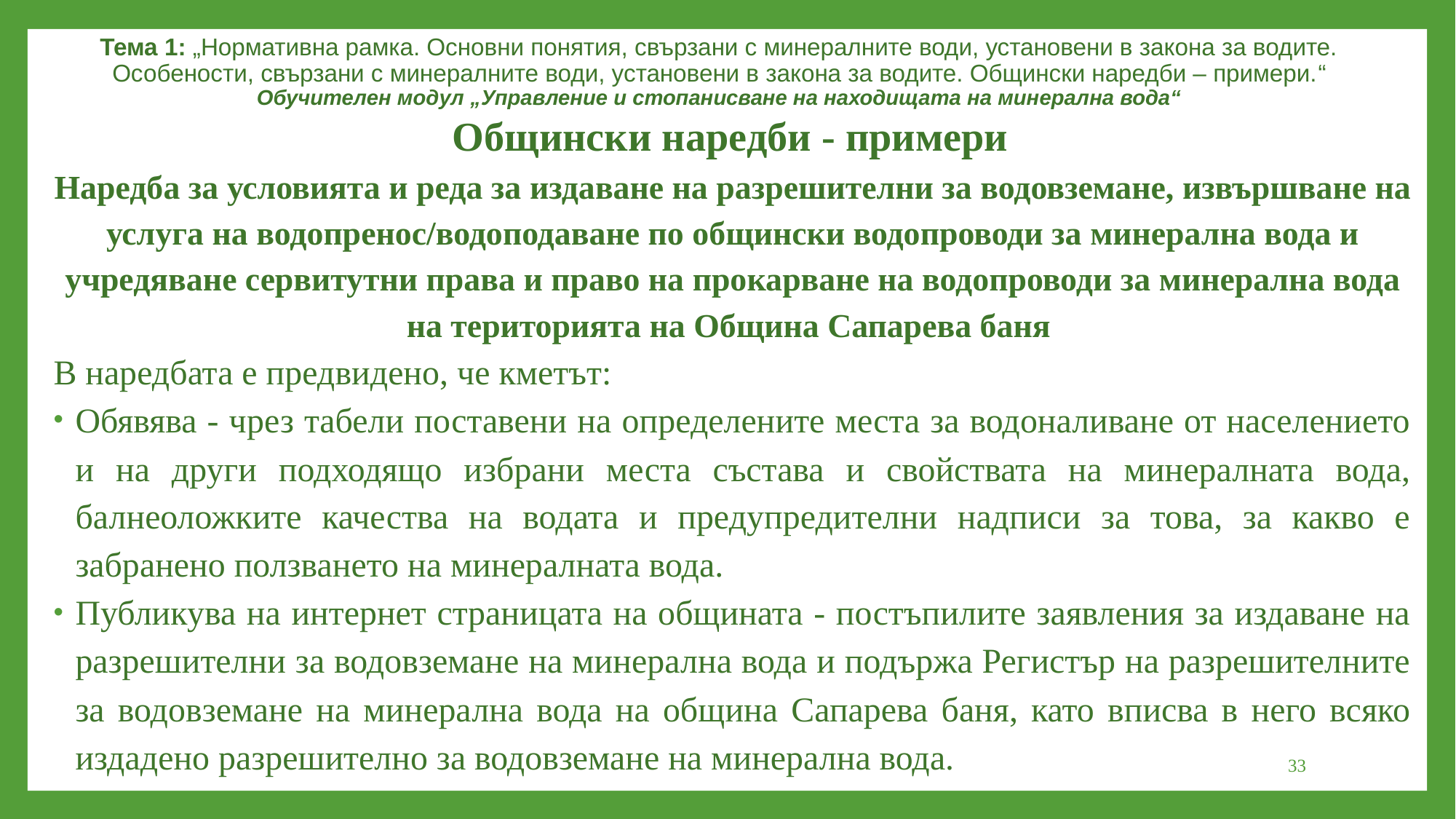

Тема 1: „Нормативна рамка. Основни понятия, свързани с минералните води, установени в закона за водите. Особености, свързани с минералните води, установени в закона за водите. Общински наредби – примери.“
Обучителен модул „Управление и стопанисване на находищата на минерална вода“
Общински наредби - примери
Наредба за условията и реда за издаване на разрешителни за водовземане, извършване на услуга на водопренос/водоподаване по общински водопроводи за минерална вода и учредяване сервитутни права и право на прокарване на водопроводи за минерална вода на територията на Община Сапарева баня
В наредбата е предвидено, че кметът:
Обявява - чрез табели поставени на определените места за водоналиване от населението и на други подходящо избрани места състава и свойствата на минералната вода, балнеоложките качества на водата и предупредителни надписи за това, за какво е забранено ползването на минералната вода.
Публикува на интернет страницата на общината - постъпилите заявления за издаване на разрешителни за водовземане на минерална вода и подържа Регистър на разрешителните за водовземане на минерална вода на община Сапарева баня, като вписва в него всяко издадено разрешително за водовземане на минерална вода.

33